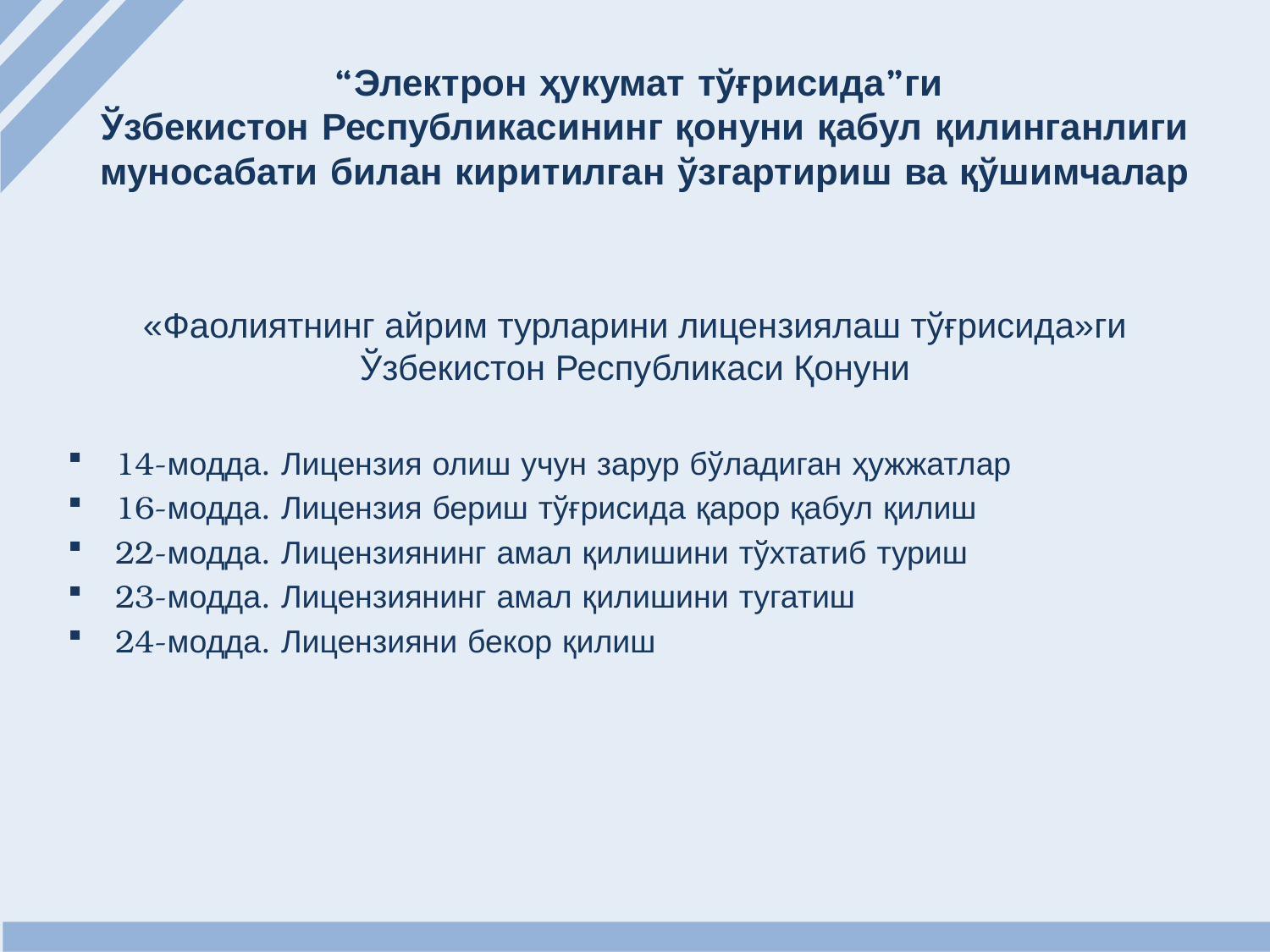

“Электрон ҳукумат тўғрисида”ги
Ўзбекистон Республикасининг қонуни қабул қилинганлиги муносабати билан киритилган ўзгартириш ва қўшимчалар
«Фаолиятнинг айрим турларини лицензиялаш тўғрисида»ги Ўзбекистон Республикаси Қонуни

14-модда. Лицензия олиш учун зарур бўладиган ҳужжатлар
16-модда. Лицензия бериш тўғрисида қарор қабул қилиш
22-модда. Лицензиянинг амал қилишини тўхтатиб туриш
23-модда. Лицензиянинг амал қилишини тугатиш
24-модда. Лицензияни бекор қилиш